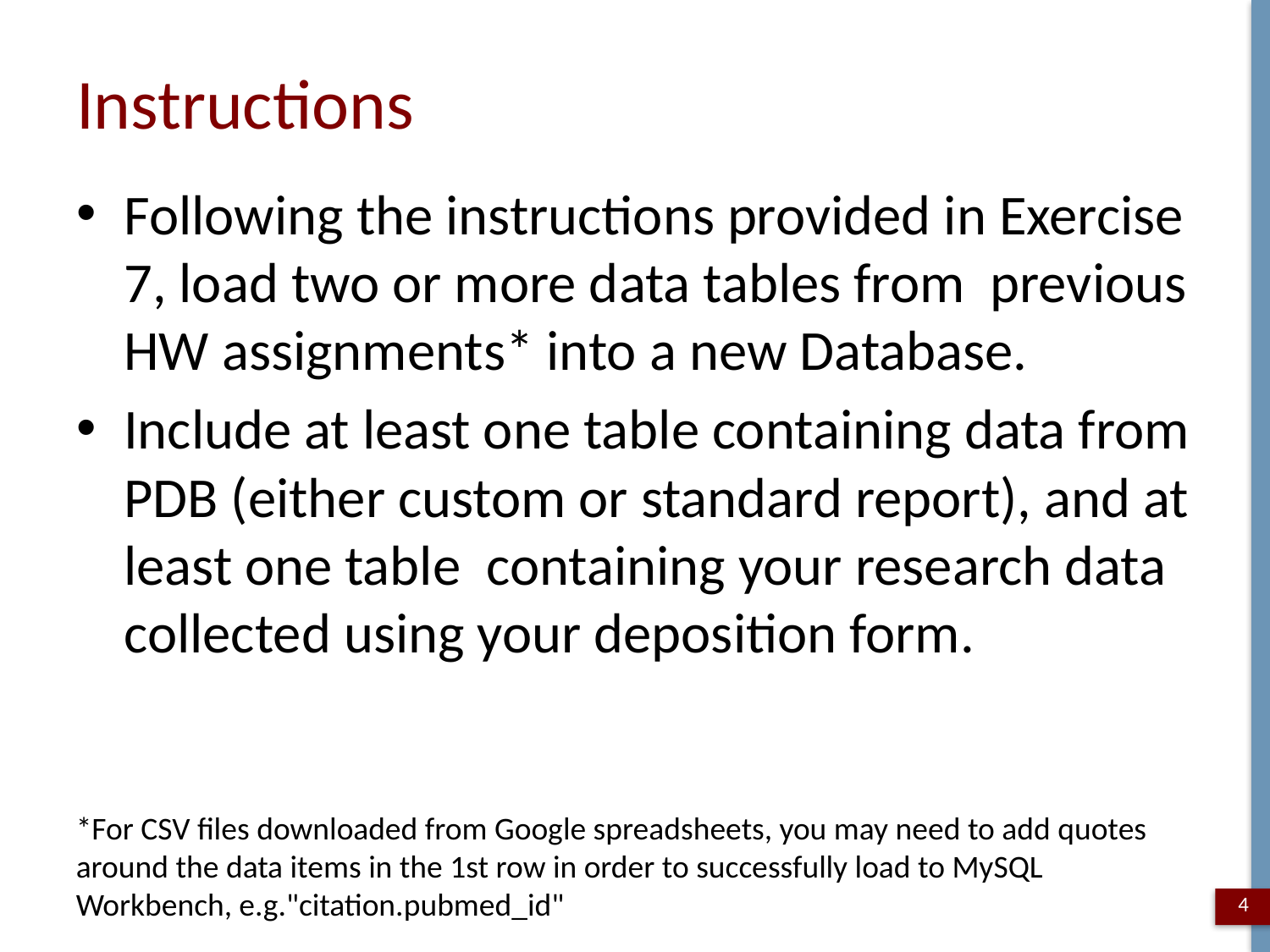

# Instructions
Following the instructions provided in Exercise 7, load two or more data tables from  previous HW assignments* into a new Database.
Include at least one table containing data from PDB (either custom or standard report), and at least one table  containing your research data collected using your deposition form.
*For CSV files downloaded from Google spreadsheets, you may need to add quotes around the data items in the 1st row in order to successfully load to MySQL Workbench, e.g."citation.pubmed_id"
4